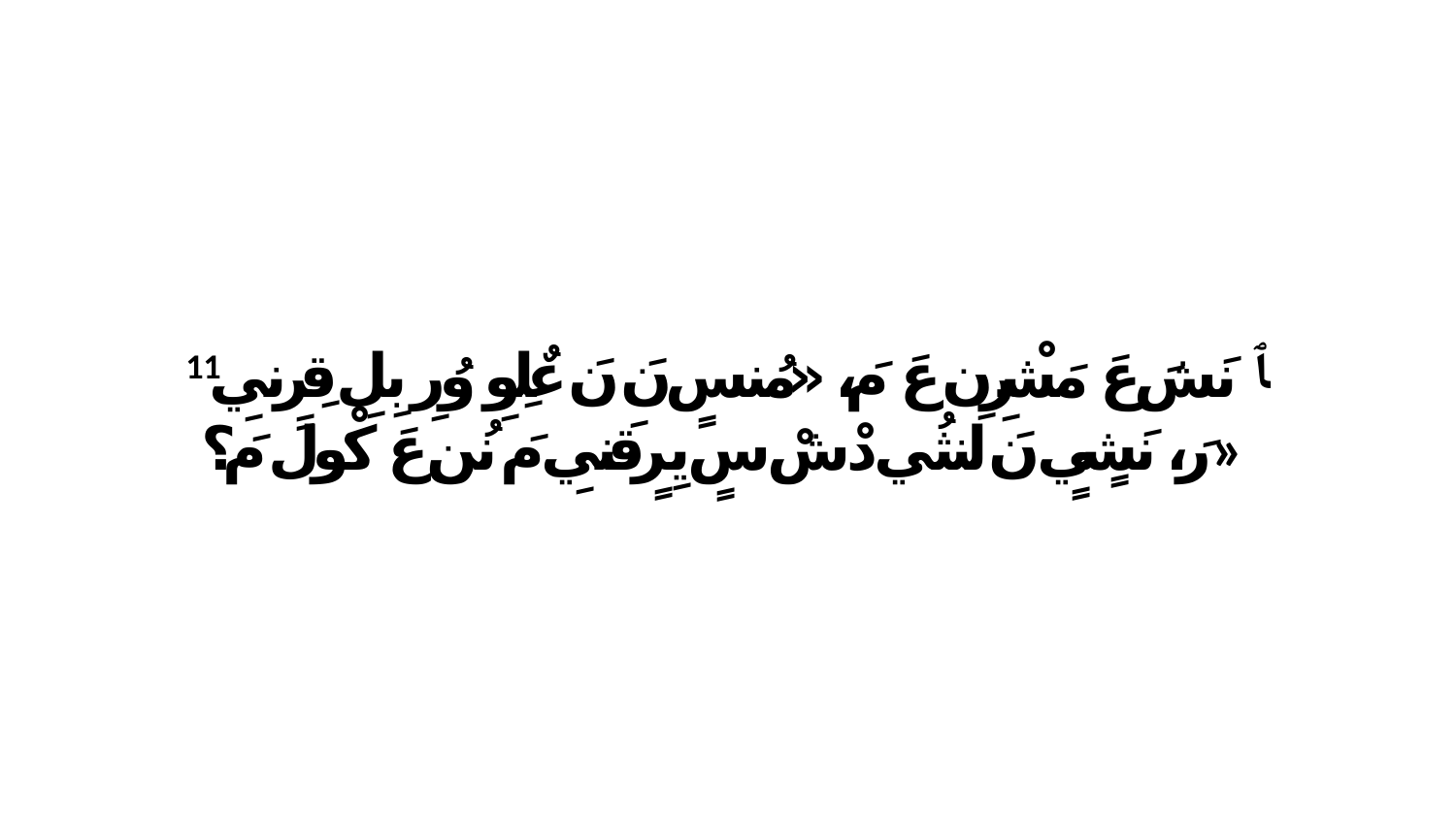

11 ﭑ نَشَ عَ مَشْرِن عَ مَ، «مُنسٍ نَ نَ عٌلِوِ وُرِ بِلِ قِرِنيِ رَ، نَشٍيٍ نَ لَنثُي دْشْ سٍ يِرٍقَنيِ مَ نُن عَ كْولَ مَ؟»